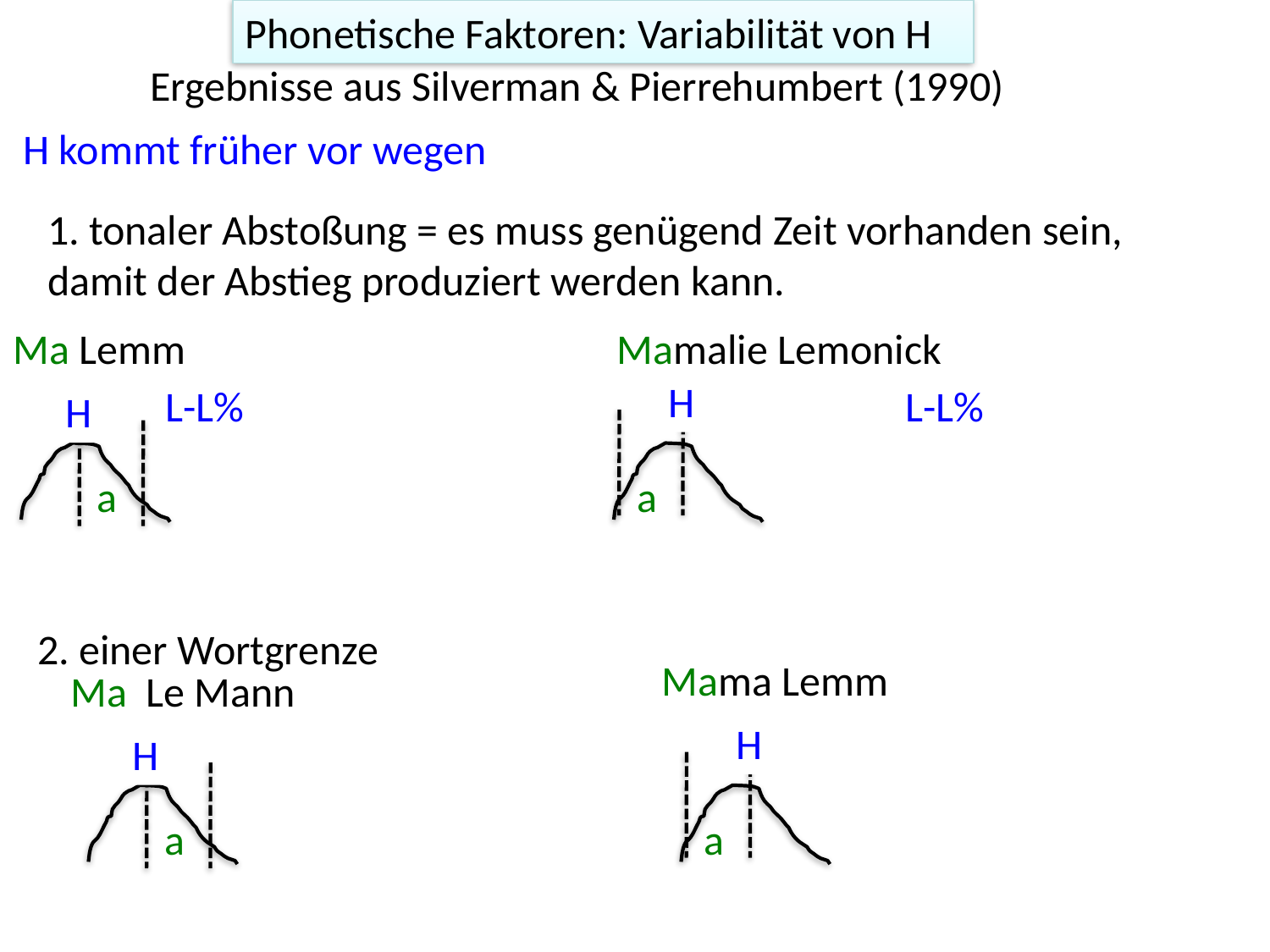

Phonetische Faktoren: Variabilität von H
Ergebnisse aus Silverman & Pierrehumbert (1990)
H kommt früher vor wegen
1. tonaler Abstoßung = es muss genügend Zeit vorhanden sein, damit der Abstieg produziert werden kann.

Ma Lemm
 Mamalie Lemonick
H
H

a
a
L-L%
L-L%
2. einer Wortgrenze
 Mama Lemm
Ma  Le Mann
H
H

a
a